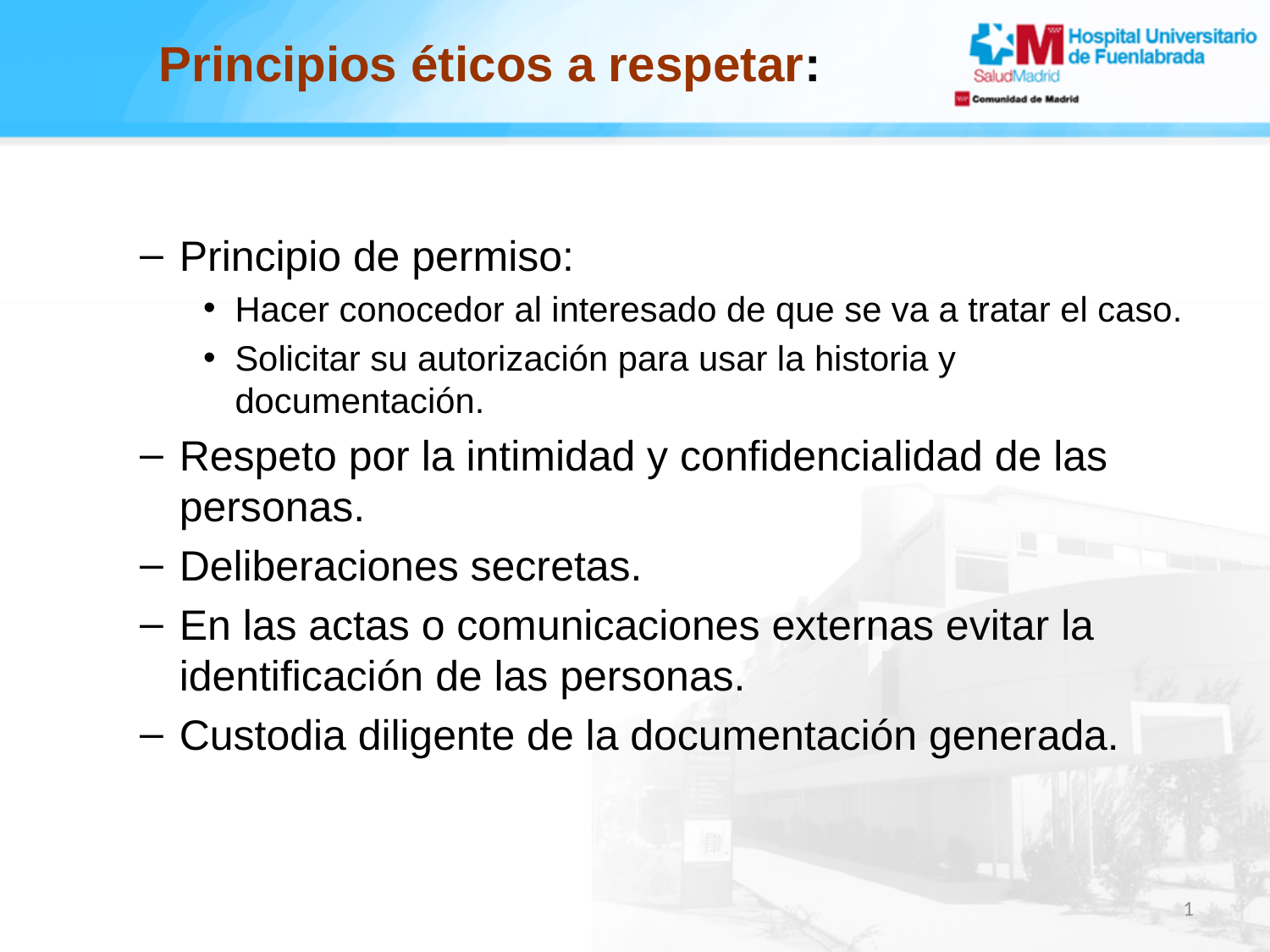

Principios éticos a respetar:
Principio de permiso:
Hacer conocedor al interesado de que se va a tratar el caso.
Solicitar su autorización para usar la historia y documentación.
Respeto por la intimidad y confidencialidad de las personas.
Deliberaciones secretas.
En las actas o comunicaciones externas evitar la identificación de las personas.
Custodia diligente de la documentación generada.
1